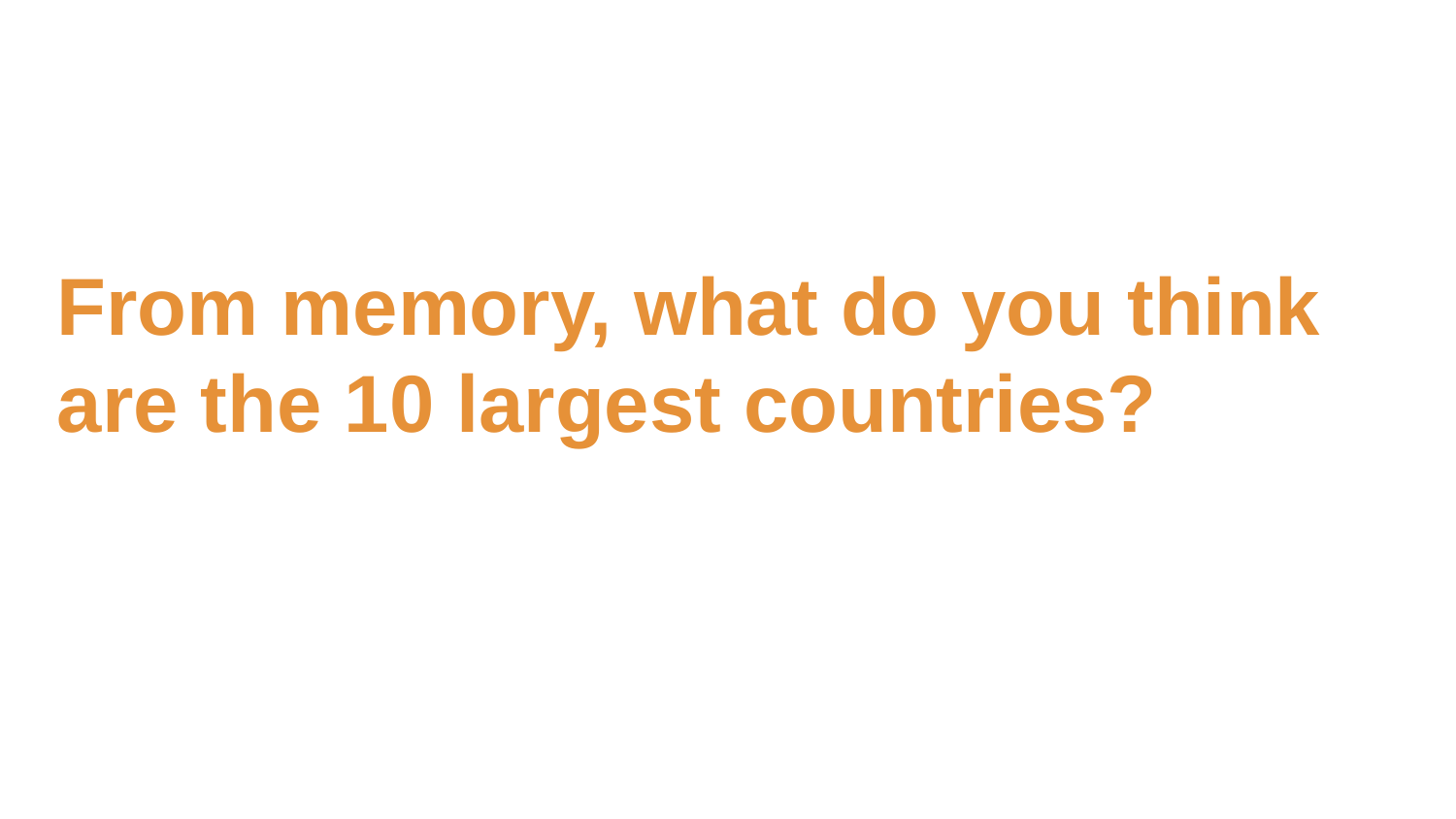

From memory, what do you think are the 10 largest countries?